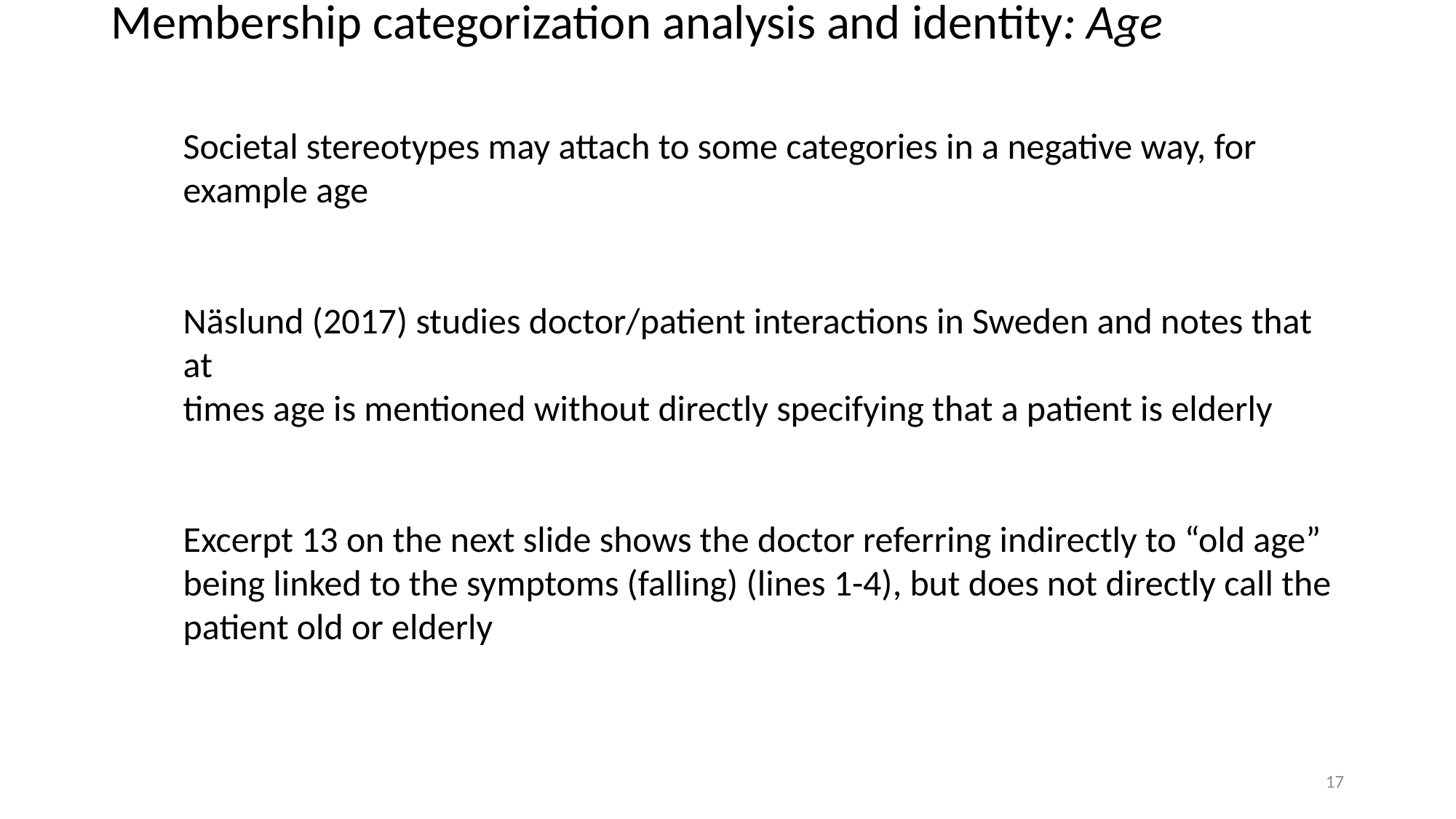

# Membership categorization analysis and identity: Age
Societal stereotypes may attach to some categories in a negative way, for example age

Näslund (2017) studies doctor/patient interactions in Sweden and notes that at
times age is mentioned without directly specifying that a patient is elderly

Excerpt 13 on the next slide shows the doctor referring indirectly to “old age” being linked to the symptoms (falling) (lines 1-4), but does not directly call the patient old or elderly

17